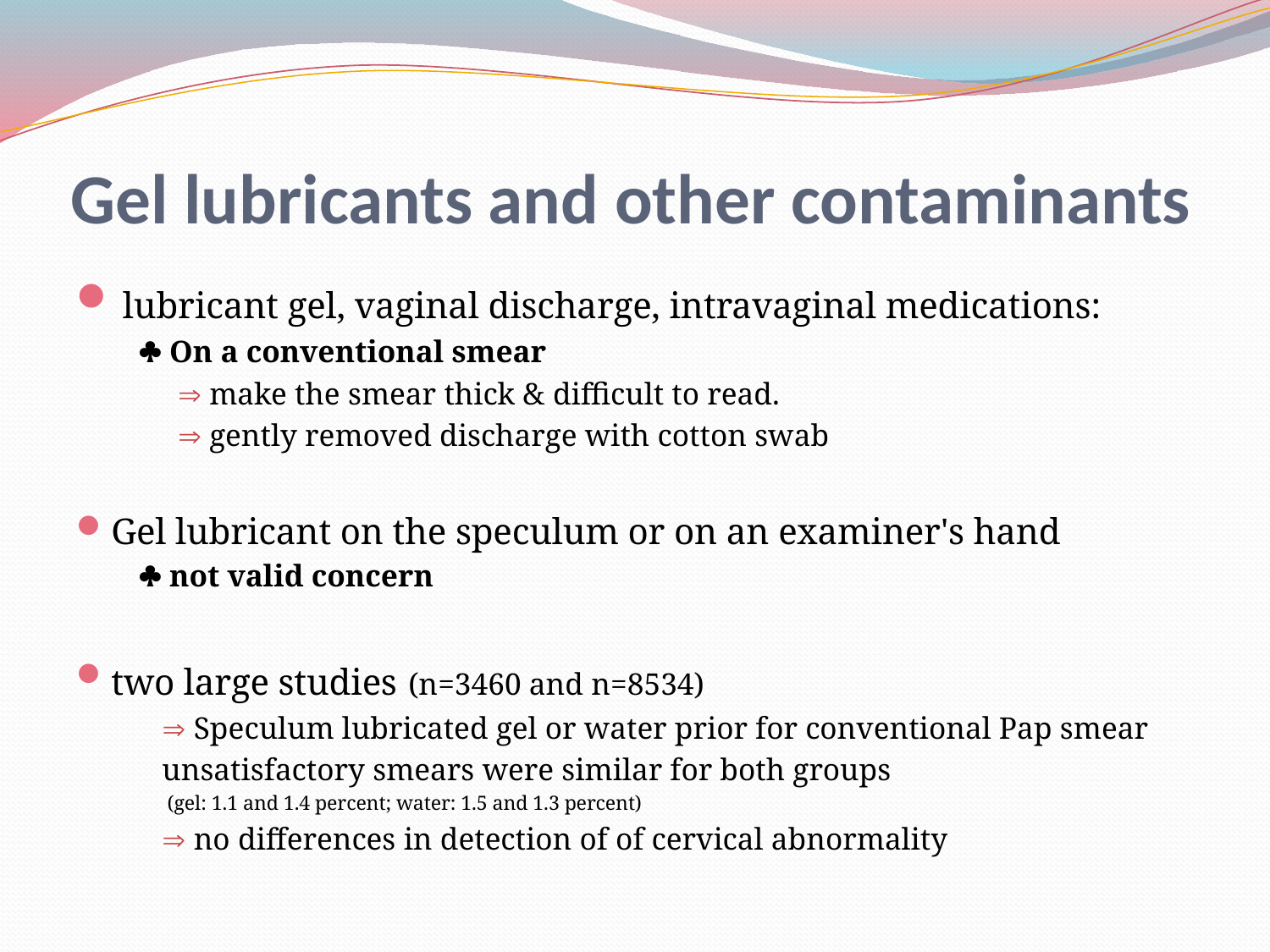

# Gel lubricants and other contaminants
 lubricant gel, vaginal discharge, intravaginal medications:
        ♣ On a conventional smear
             ⇒ make the smear thick & difficult to read.
             ⇒ gently removed discharge with cotton swab

Gel lubricant on the speculum or on an examiner's hand
        ♣ not valid concern

two large studies (n=3460 and n=8534)
           ⇒ Speculum lubricated gel or water prior for conventional Pap smear
           unsatisfactory smears were similar for both groups
                  (gel: 1.1 and 1.4 percent; water: 1.5 and 1.3 percent)
           ⇒ no differences in detection of of cervical abnormality